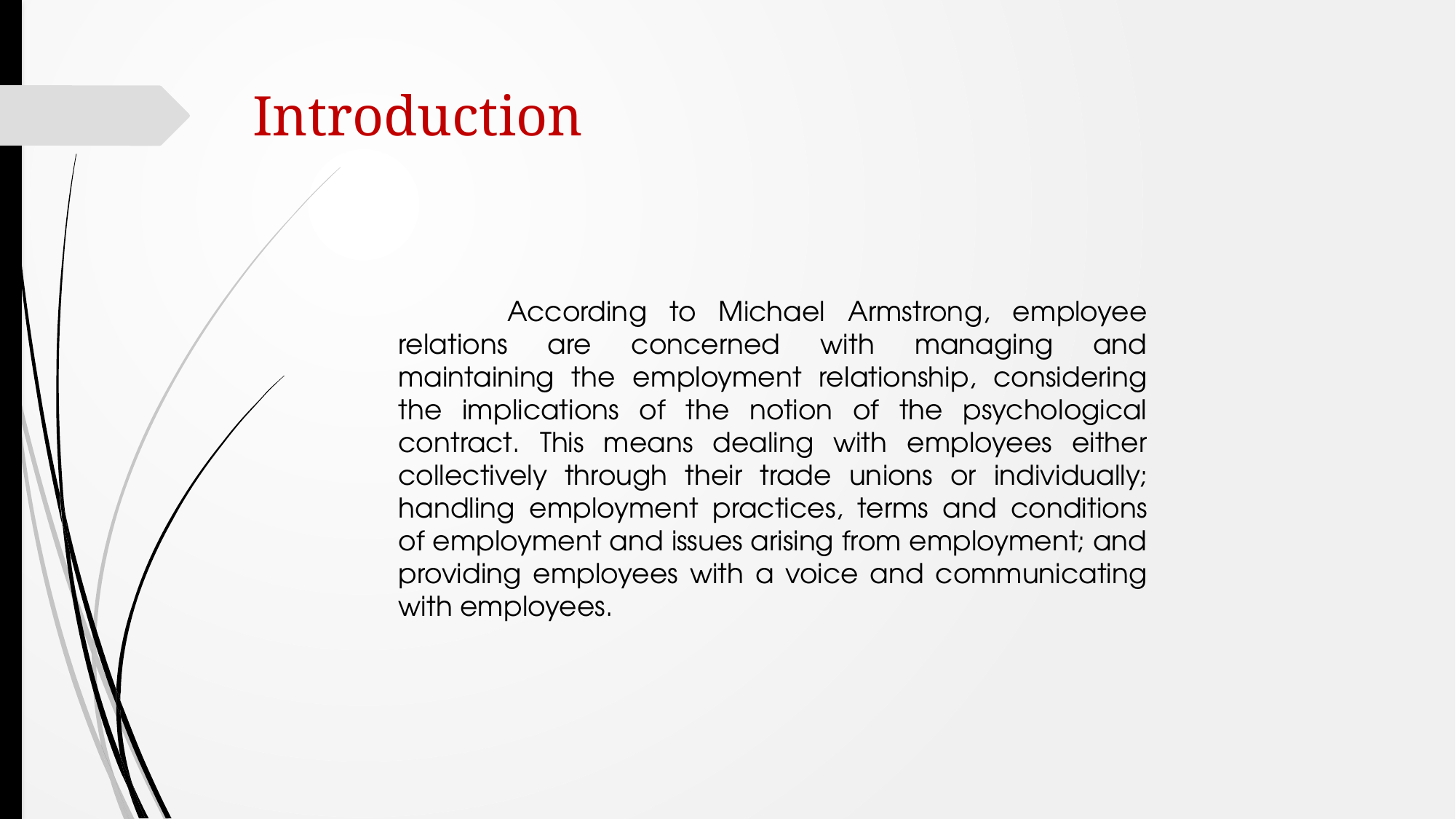

Introduction
	According to Michael Armstrong, employee relations are concerned with managing and maintaining the employment relationship, considering the implications of the notion of the psychological contract. This means dealing with employees either collectively through their trade unions or individually; handling employment practices, terms and conditions of employment and issues arising from employment; and providing employees with a voice and communicating with employees.